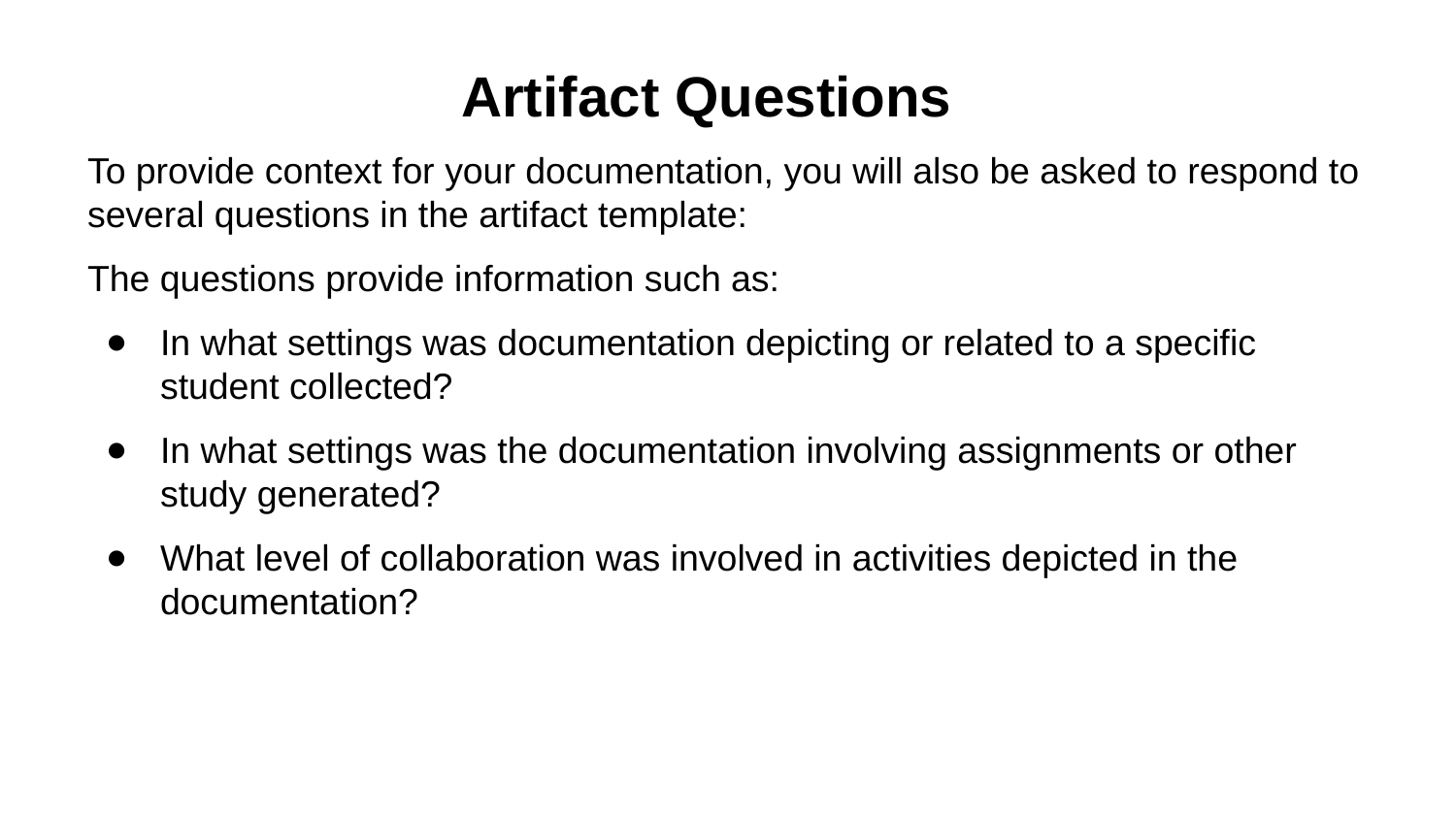

# Artifact Questions
To provide context for your documentation, you will also be asked to respond to several questions in the artifact template:
The questions provide information such as:
In what settings was documentation depicting or related to a specific student collected?
In what settings was the documentation involving assignments or other study generated?
What level of collaboration was involved in activities depicted in the documentation?